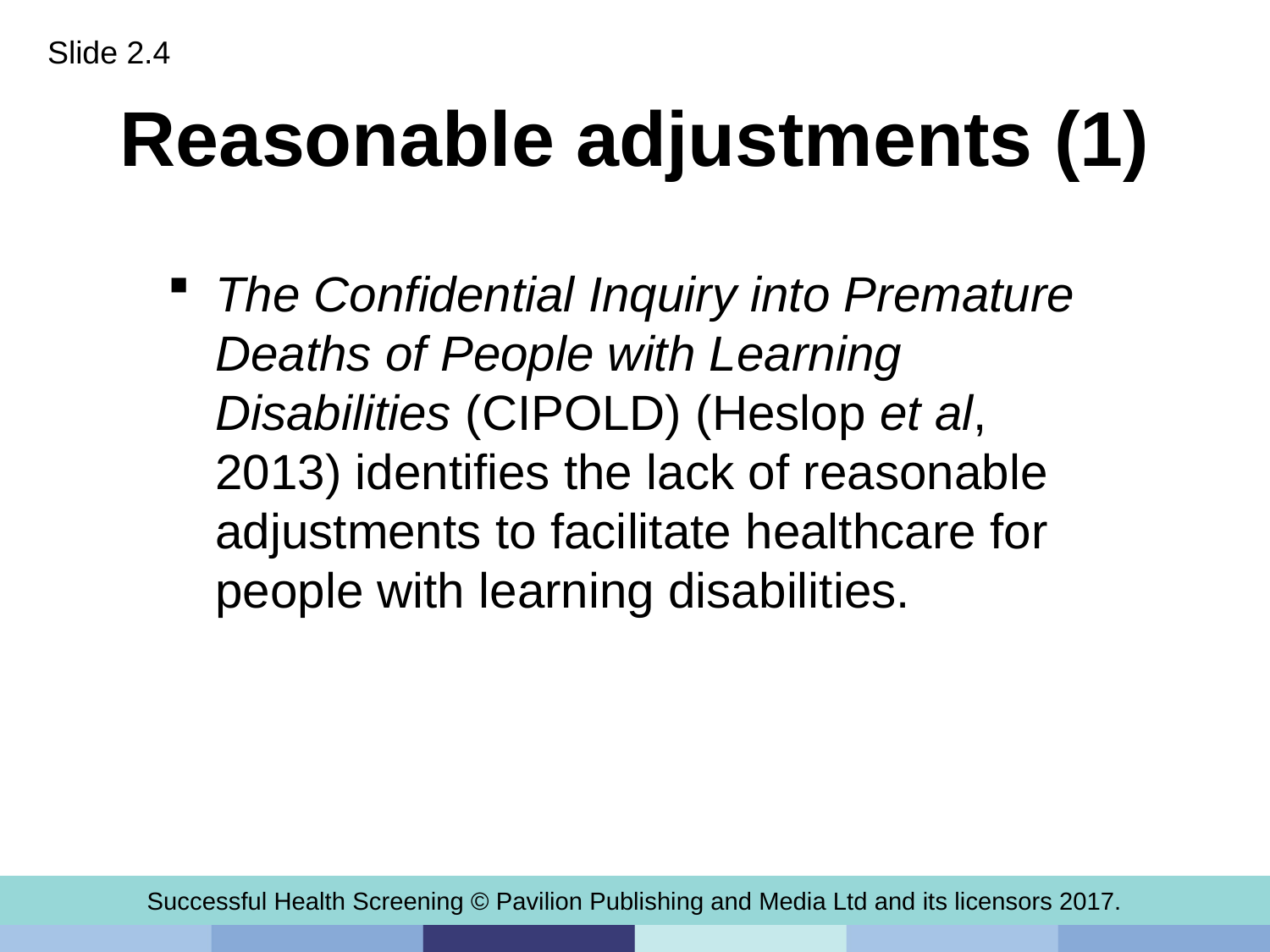

Slide 2.4
# Reasonable adjustments (1)
The Confidential Inquiry into Premature Deaths of People with Learning Disabilities (CIPOLD) (Heslop et al, 2013) identifies the lack of reasonable adjustments to facilitate healthcare for people with learning disabilities.